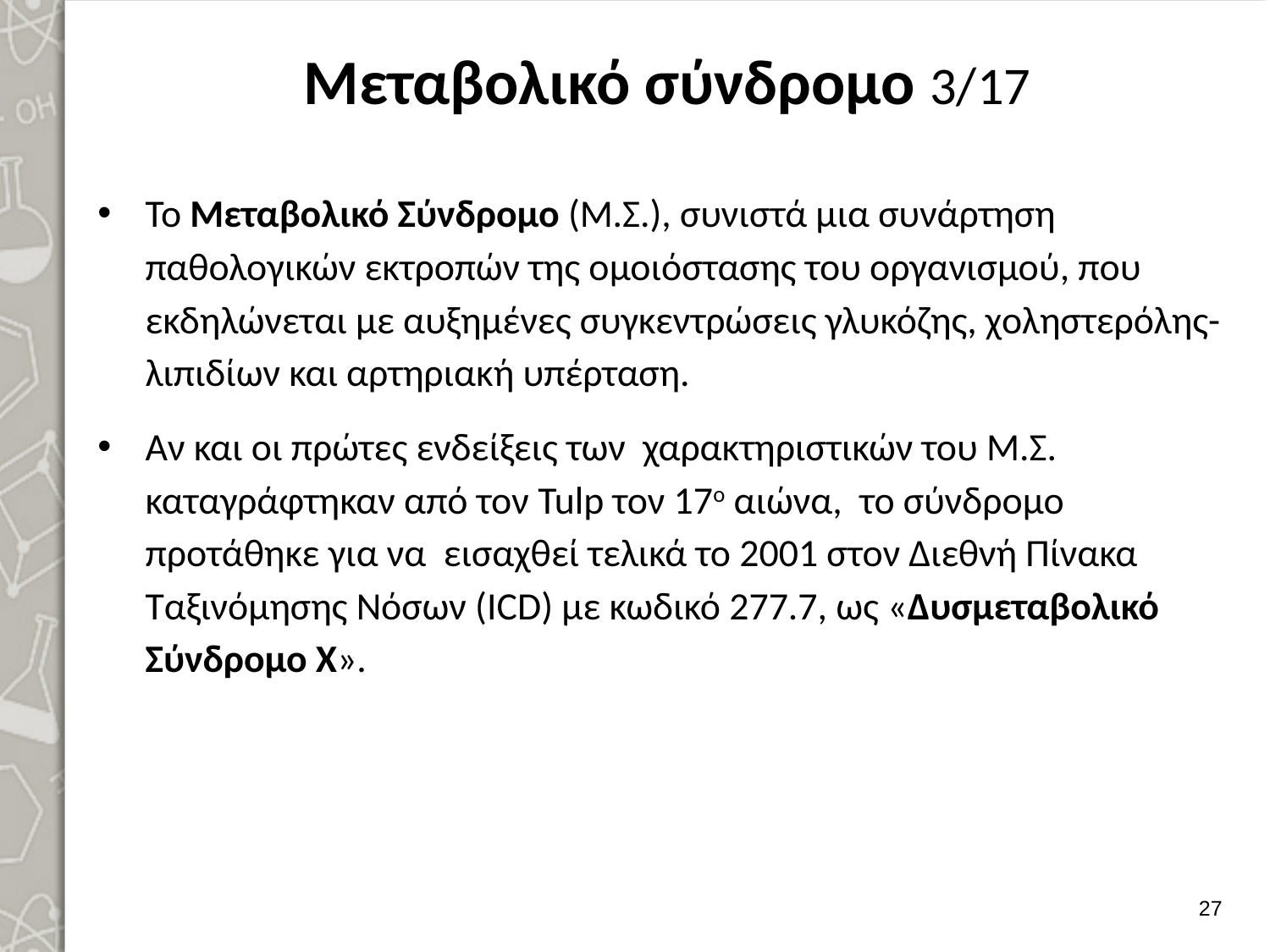

# Μεταβολικό σύνδρομο 3/17
Το Μεταβολικό Σύνδρομο (Μ.Σ.), συνιστά μια συνάρτηση παθολογικών εκτροπών της ομοιόστασης του οργανισμού, που εκδηλώνεται με αυξημένες συγκεντρώσεις γλυκόζης, χοληστερόλης-λιπιδίων και αρτηριακή υπέρταση.
Αν και οι πρώτες ενδείξεις των  χαρακτηριστικών του Μ.Σ. καταγράφτηκαν από τον Tulp τον 17ο αιώνα,  το σύνδρομο  προτάθηκε για να  εισαχθεί τελικά το 2001 στον Διεθνή Πίνακα Ταξινόμησης Νόσων (ICD) με κωδικό 277.7, ως «Δυσμεταβολικό Σύνδρομο Χ».
27